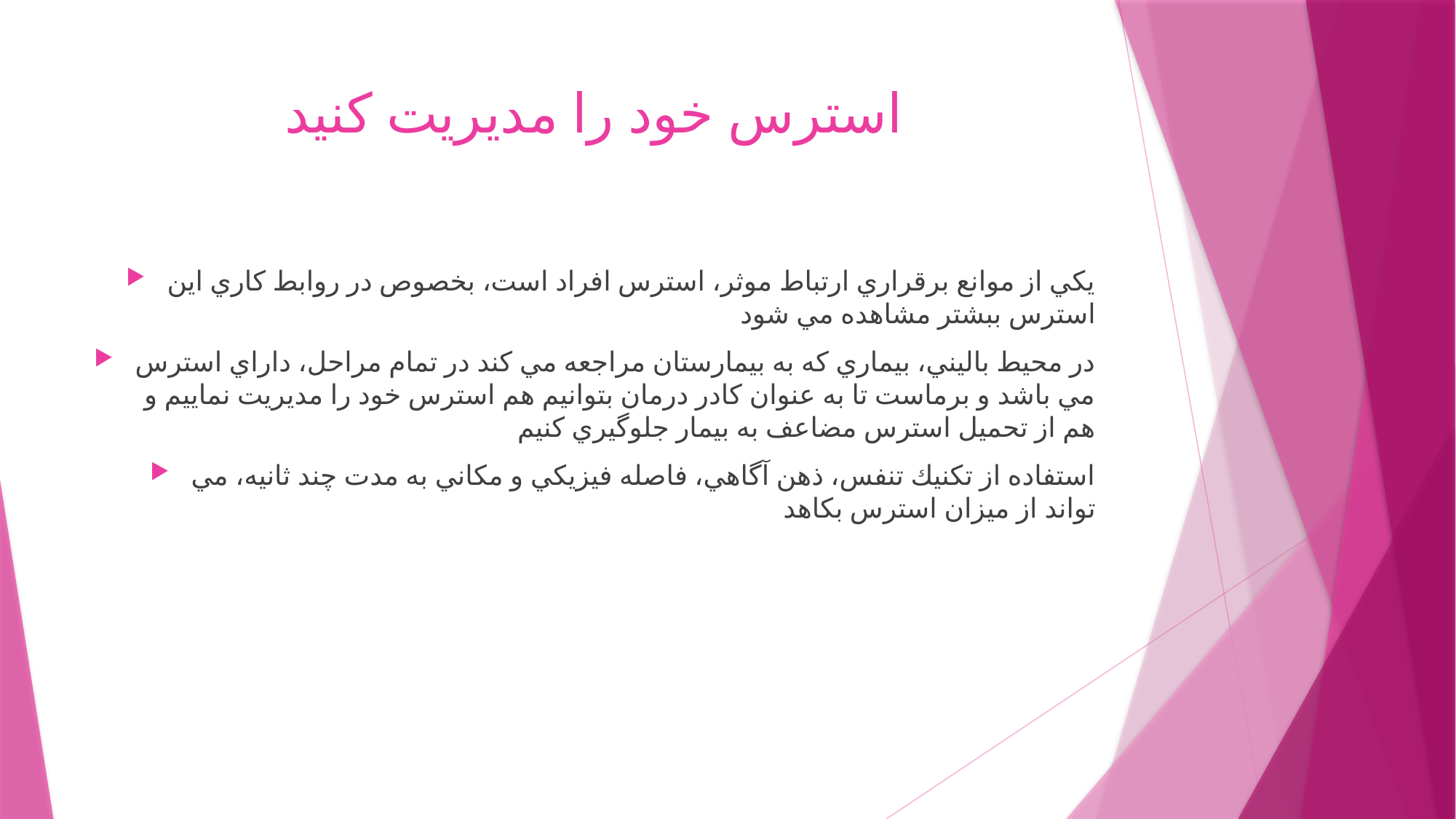

# استرس خود را مديريت كنيد
يكي از موانع برقراري ارتباط موثر، استرس افراد است، بخصوص در روابط كاري اين استرس ببشتر مشاهده مي شود
در محيط باليني، بيماري كه به بيمارستان مراجعه مي كند در تمام مراحل، داراي استرس مي باشد و برماست تا به عنوان كادر درمان بتوانيم هم استرس خود را مديريت نماييم و هم از تحميل استرس مضاعف به بيمار جلوگيري كنيم
استفاده از تكنيك تنفس، ذهن آگاهي، فاصله فيزيكي و مكاني به مدت چند ثانيه، مي تواند از ميزان استرس بكاهد